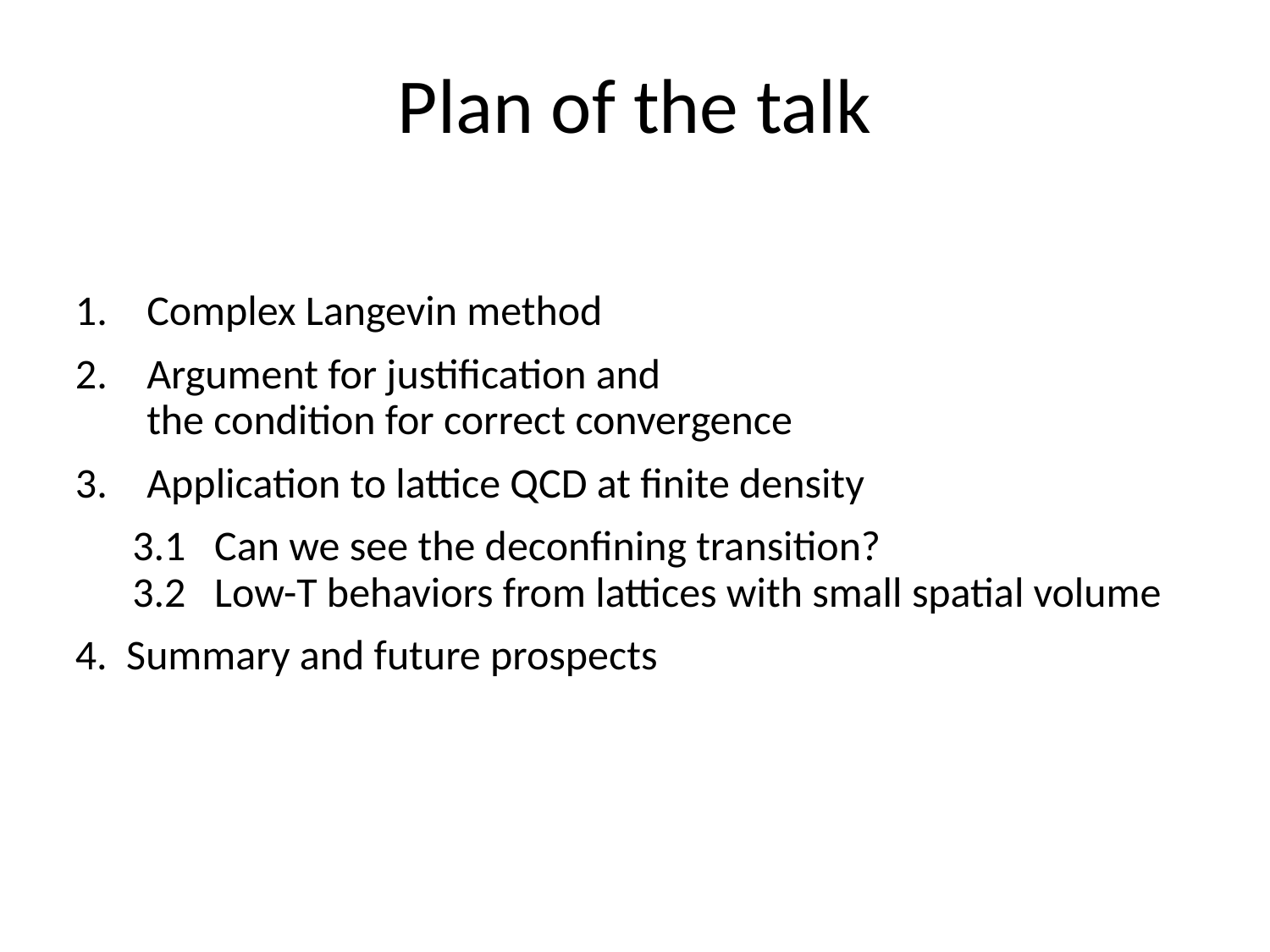

# Plan of the talk
Complex Langevin method
Argument for justification and
the condition for correct convergence
Application to lattice QCD at finite density
      3.1   Can we see the deconfining transition?
      3.2   Low-T behaviors from lattices with small spatial volume
4.  Summary and future prospects